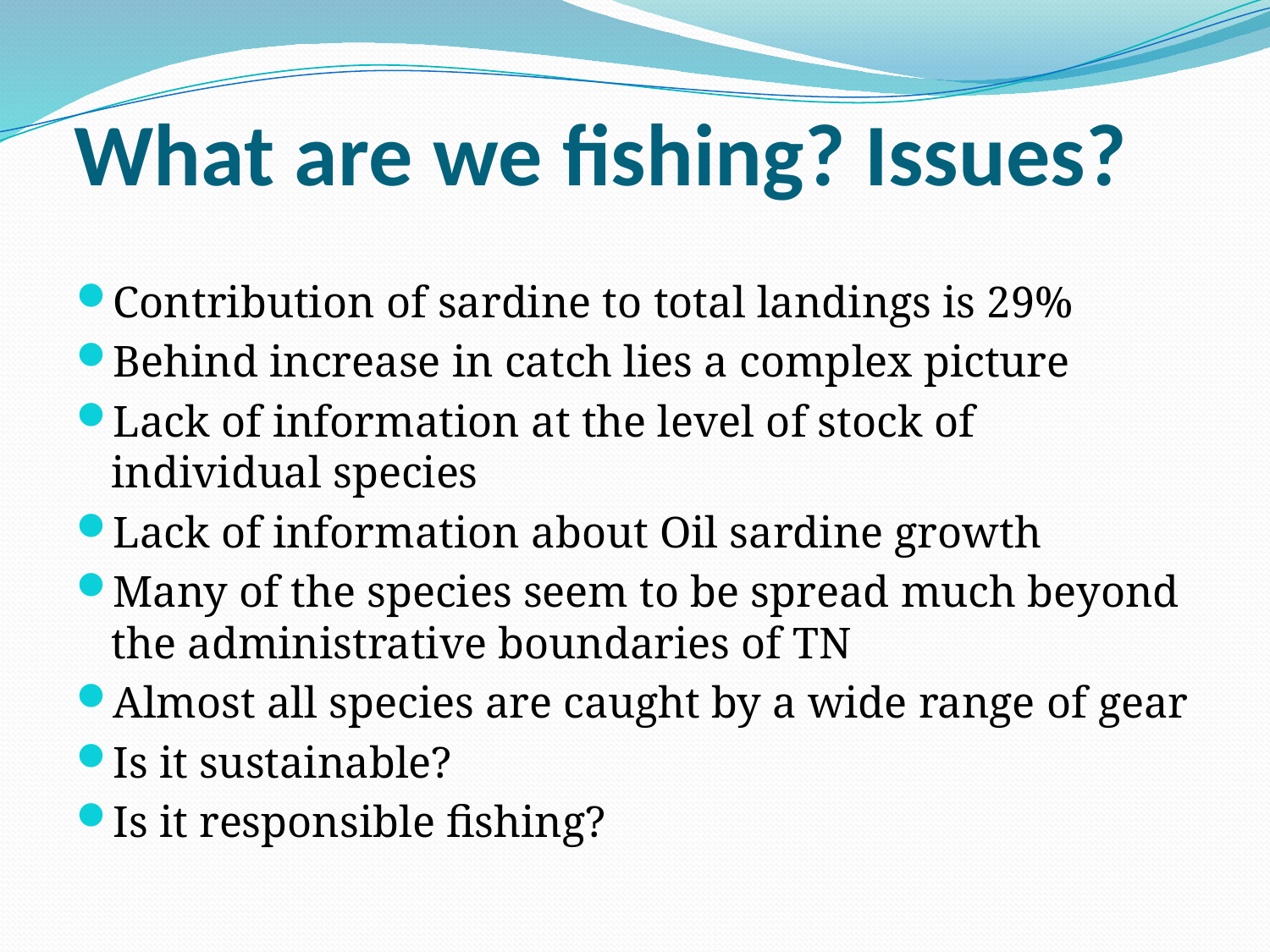

# What are we fishing? Issues?
Contribution of sardine to total landings is 29%
Behind increase in catch lies a complex picture
Lack of information at the level of stock of individual species
Lack of information about Oil sardine growth
Many of the species seem to be spread much beyond the administrative boundaries of TN
Almost all species are caught by a wide range of gear
Is it sustainable?
Is it responsible fishing?